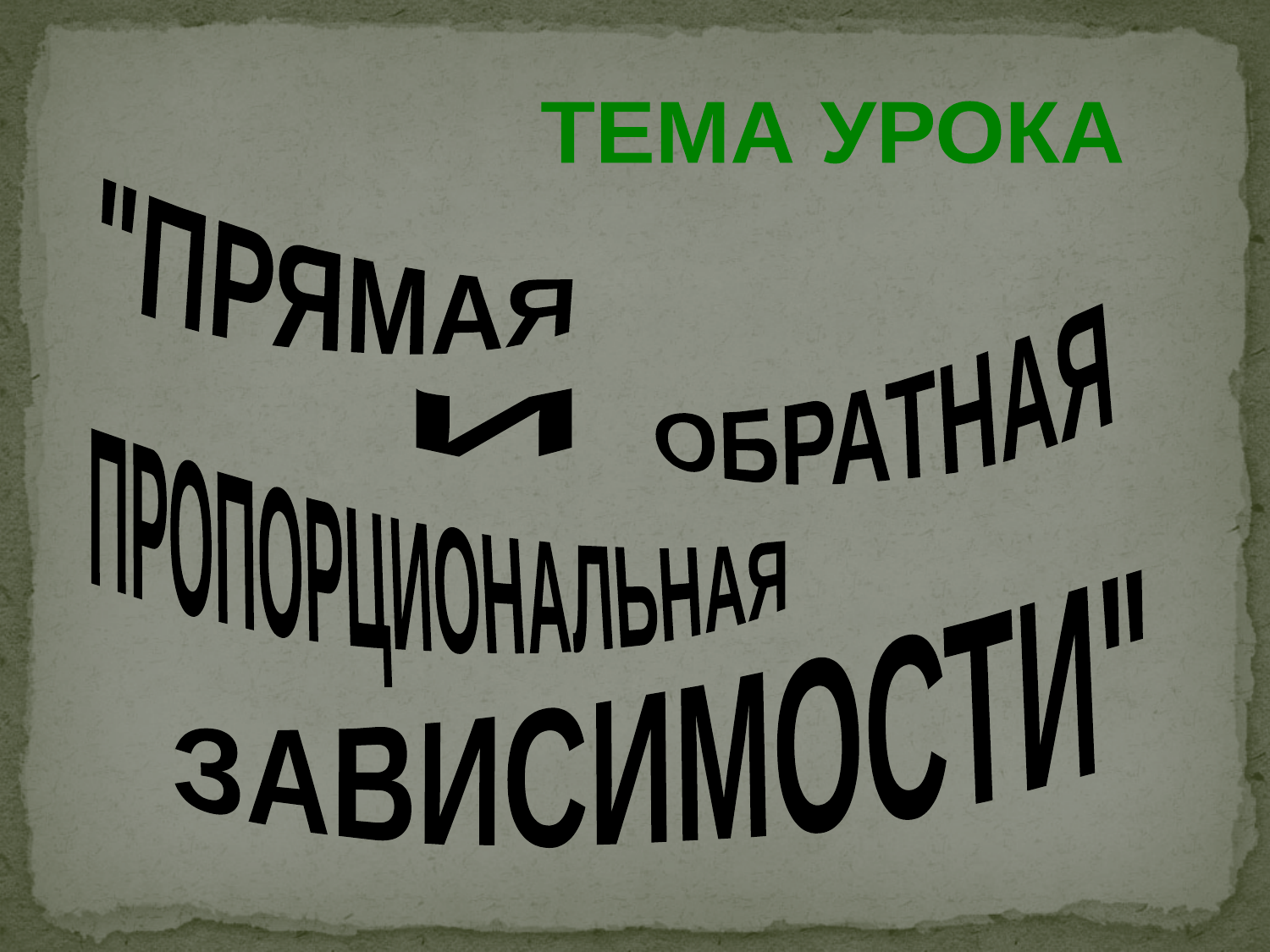

ТЕМА УРОКА
"ПРЯМАЯ
ОБРАТНАЯ
И
ПРОПОРЦИОНАЛЬНАЯ
ЗАВИСИМОСТИ"